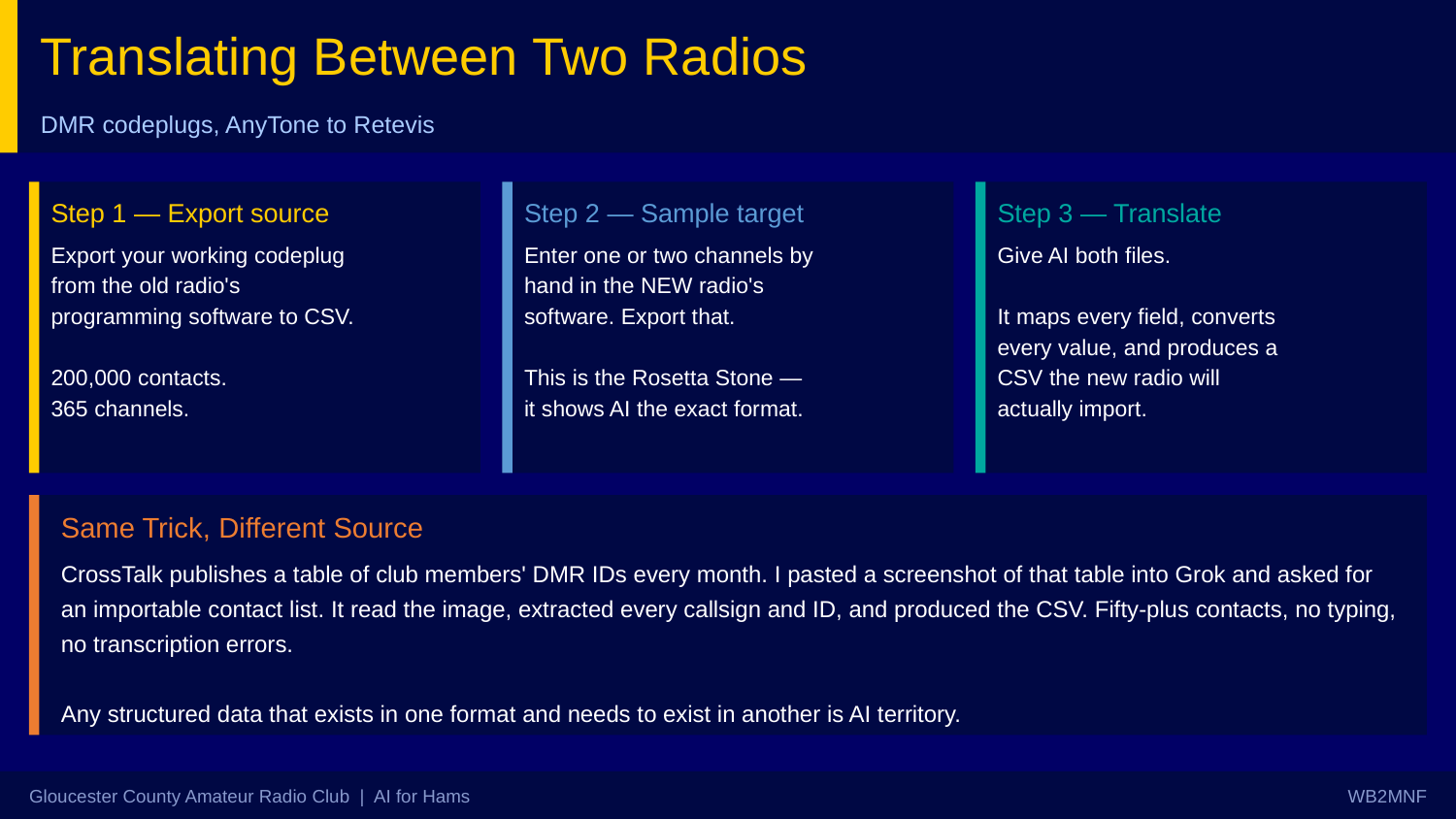

Translating Between Two Radios
DMR codeplugs, AnyTone to Retevis

Step 1 — Export source
Step 2 — Sample target
Step 3 — Translate
Export your working codeplug
from the old radio's
programming software to CSV.

200,000 contacts.
365 channels.
Enter one or two channels by
hand in the NEW radio's
software. Export that.

This is the Rosetta Stone —
it shows AI the exact format.
Give AI both files.

It maps every field, converts
every value, and produces a
CSV the new radio will
actually import.

Same Trick, Different Source
CrossTalk publishes a table of club members' DMR IDs every month. I pasted a screenshot of that table into Grok and asked for an importable contact list. It read the image, extracted every callsign and ID, and produced the CSV. Fifty-plus contacts, no typing, no transcription errors.

Any structured data that exists in one format and needs to exist in another is AI territory.

Gloucester County Amateur Radio Club  |  AI for Hams
WB2MNF